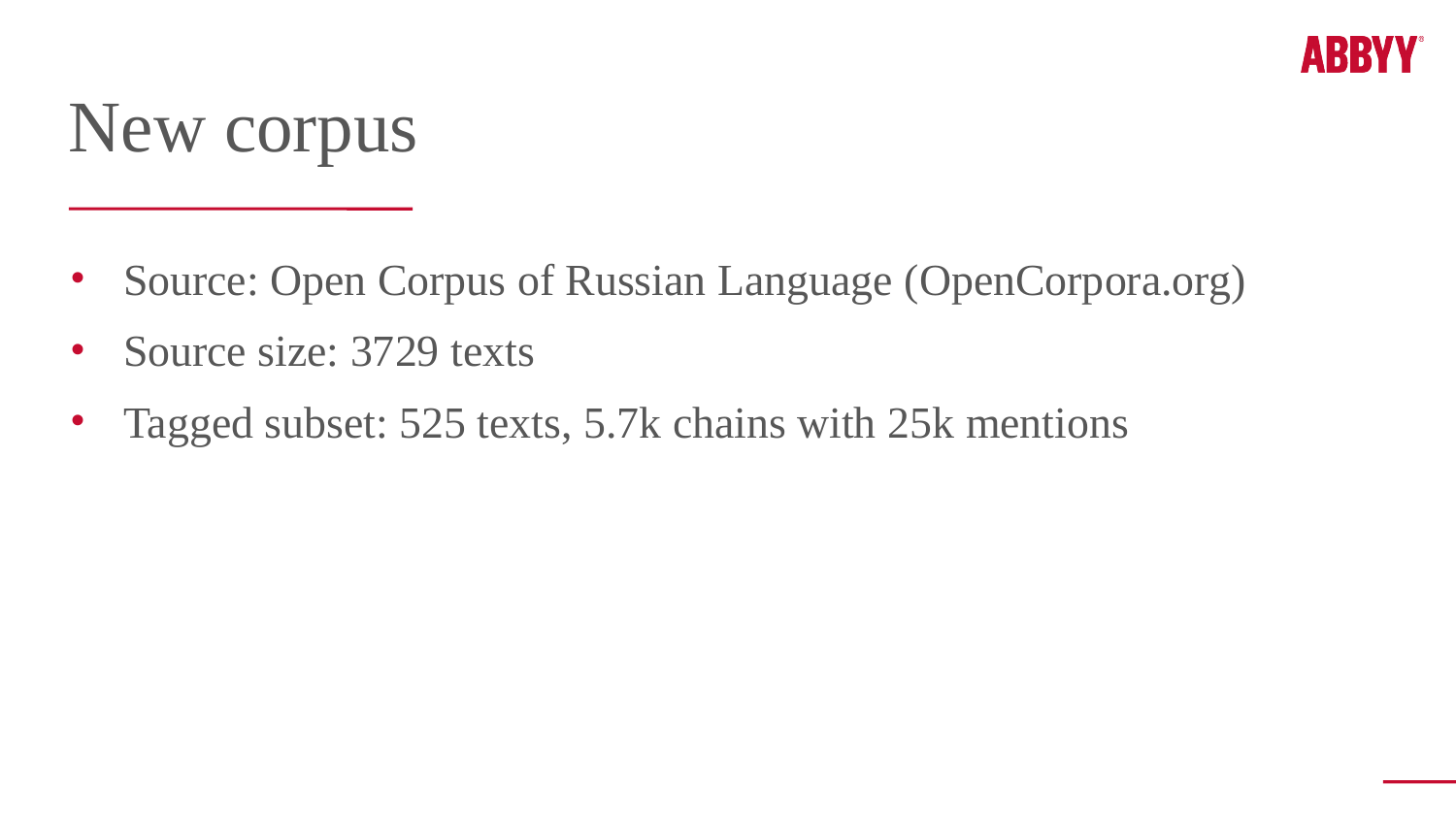

New corpus
Source: Open Corpus of Russian Language (OpenCorpora.org)
Source size: 3729 texts
Tagged subset: 525 texts, 5.7k chains with 25k mentions